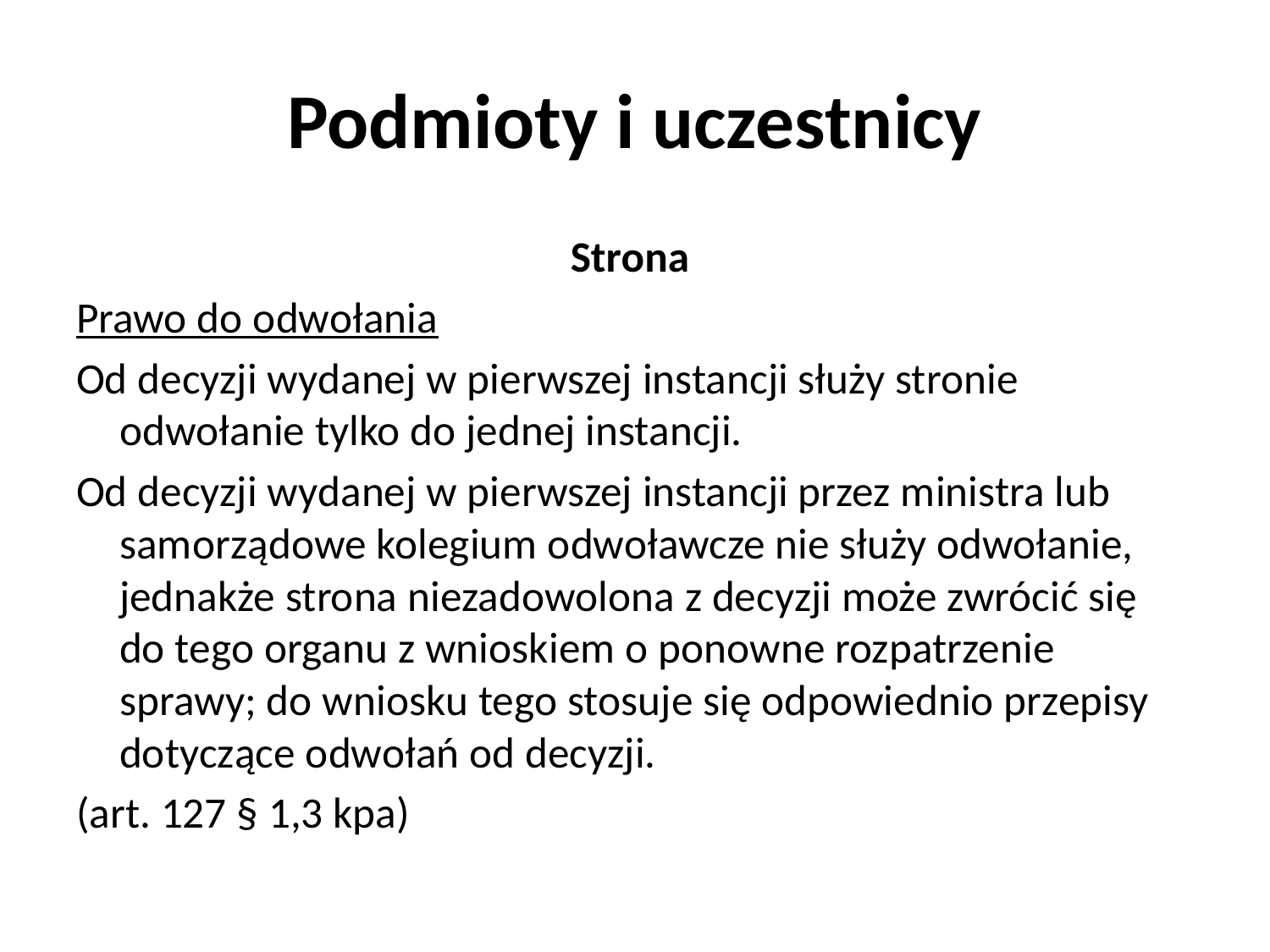

# Podmioty i uczestnicy
Strona
Prawo do odwołania
Od decyzji wydanej w pierwszej instancji służy stronie odwołanie tylko do jednej instancji.
Od decyzji wydanej w pierwszej instancji przez ministra lub samorządowe kolegium odwoławcze nie służy odwołanie, jednakże strona niezadowolona z decyzji może zwrócić się do tego organu z wnioskiem o ponowne rozpatrzenie sprawy; do wniosku tego stosuje się odpowiednio przepisy dotyczące odwołań od decyzji.
(art. 127 § 1,3 kpa)